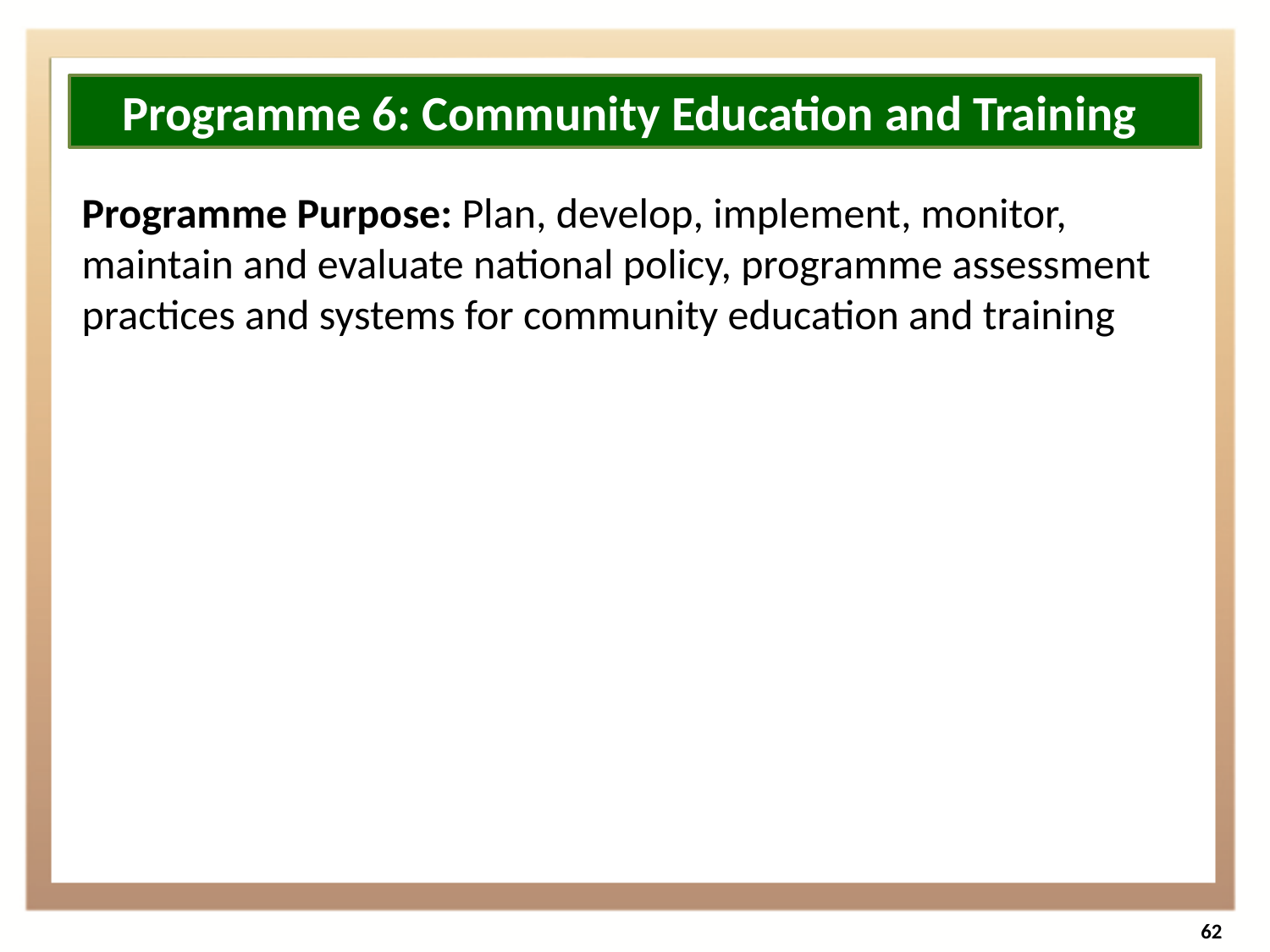

Programme 6: Community Education and Training
Programme Purpose: Plan, develop, implement, monitor, maintain and evaluate national policy, programme assessment practices and systems for community education and training
62